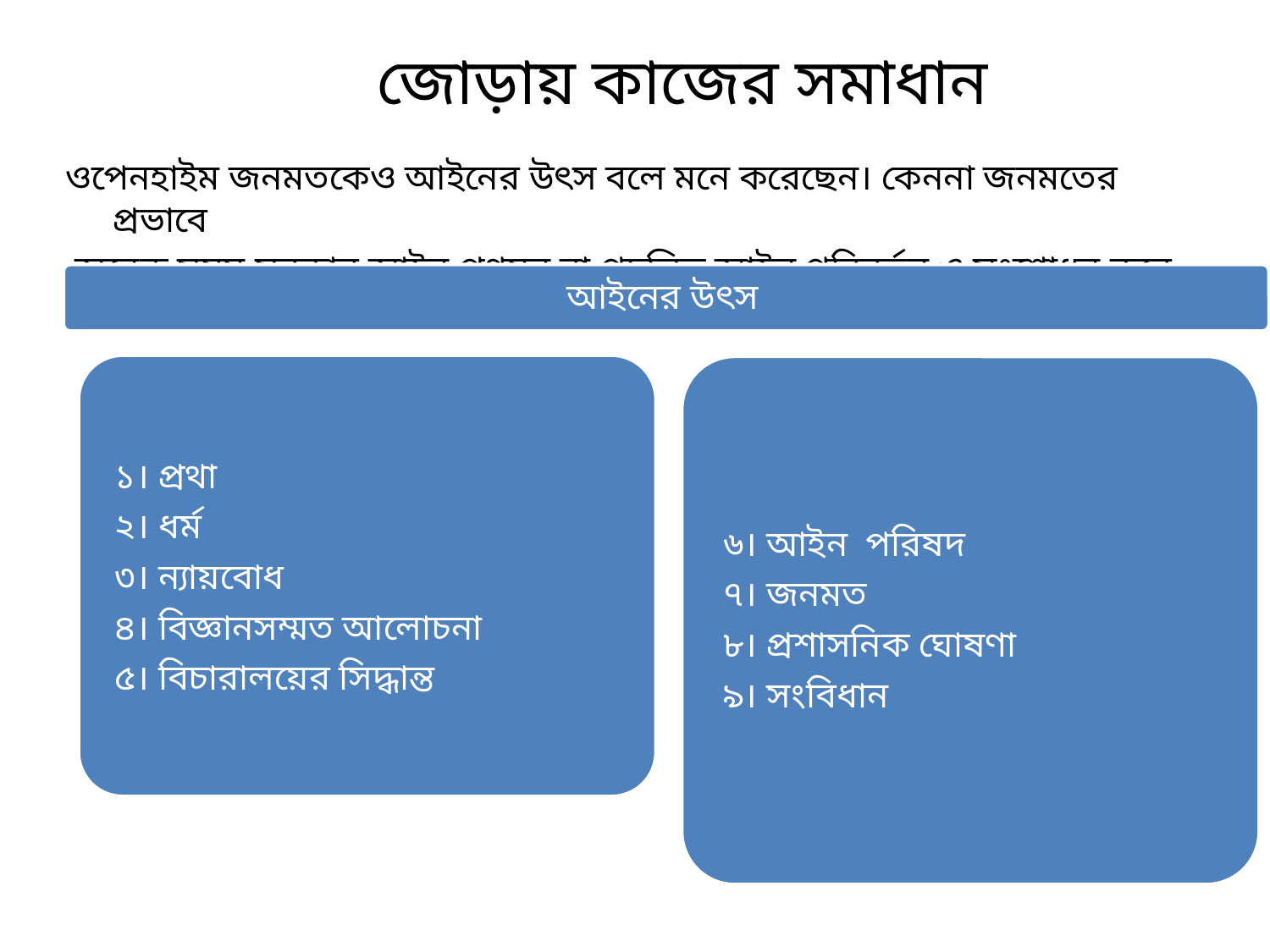

# জোড়ায় কাজের সমাধান
ওপেনহাইম জনমতকেও আইনের উৎস বলে মনে করেছেন। কেননা জনমতের প্রভাবে
 অনেক সময় সরকার আইন প্রণয়ন বা প্রচলিত আইন পরিবর্তন ও সংশোধন করে থাকে।

আইনের উৎস

১। প্রথা
২। ধর্ম
৩। ন্যায়বোধ
৪। বিজ্ঞানসম্মত আলোচনা
৫। বিচারালয়ের সিদ্ধান্ত

৬। আইন  পরিষদ
৭। জনমত
৮। প্রশাসনিক ঘোষণা
৯। সংবিধান